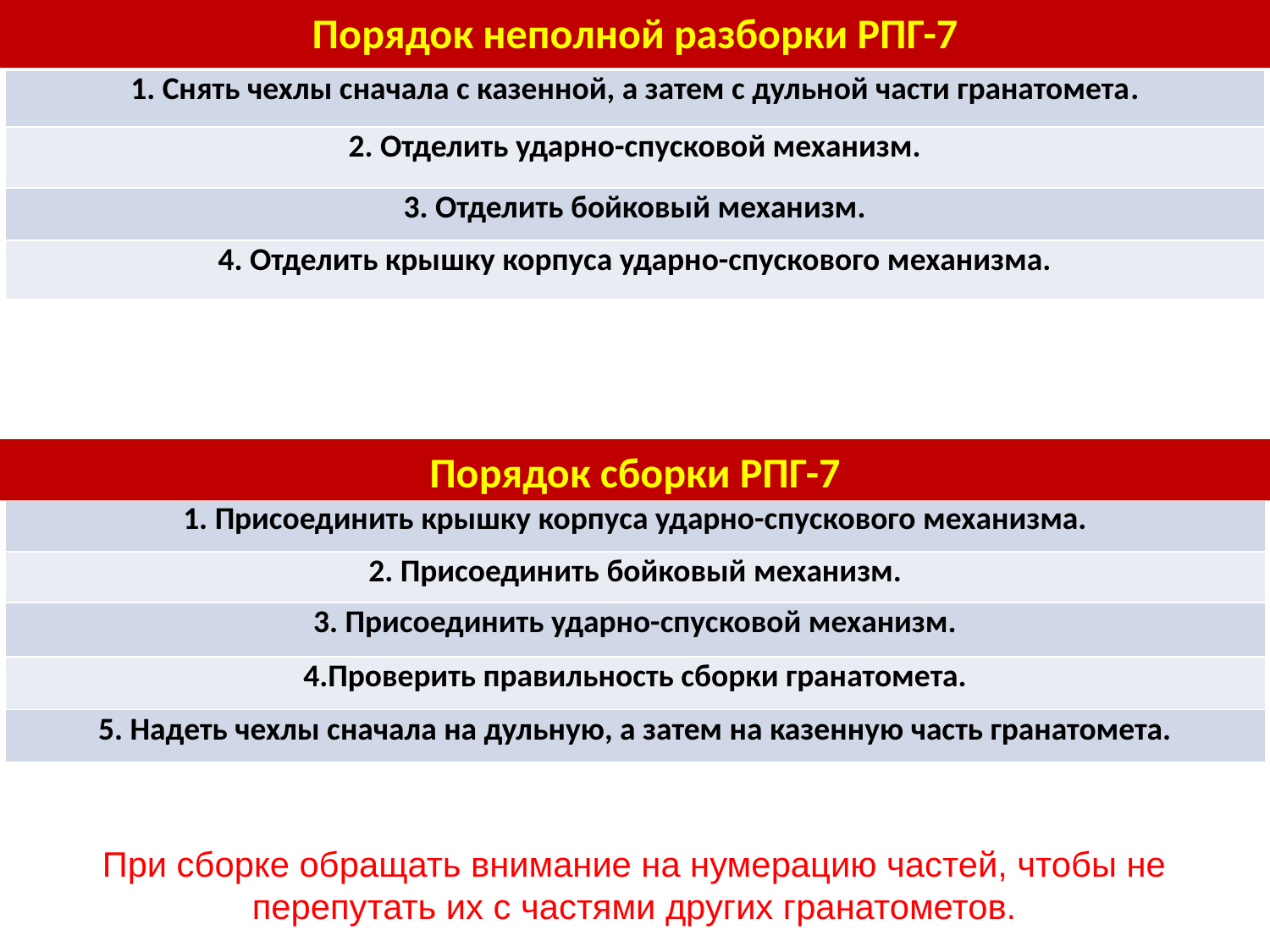

Порядок неполной разборки РПГ-7
| Перед разборкой пулемета установить его на сошку дульной частью влево. |
| --- |
| 1. Снять чехлы сначала с казенной, а затем с дульной части гранатомета. |
| 2. Отделить ударно-спусковой механизм. |
| 3. Отделить бойковый механизм. |
| 4. Отделить крышку корпуса ударно-спускового механизма. |
Порядок сборки РПГ-7
| В конце сборки пулемета сложить ноги сошки. |
| --- |
| 1. Присоединить крышку корпуса ударно-спускового механизма. |
| 2. Присоединить бойковый механизм. |
| 3. Присоединить ударно-спусковой механизм. |
| 4.Проверить правильность сборки гранатомета. |
| 5. Надеть чехлы сначала на дульную, а затем на казенную часть гранатомета. |
При сборке обращать внимание на нумерацию частей, чтобы не перепутать их с частями других гранатометов.